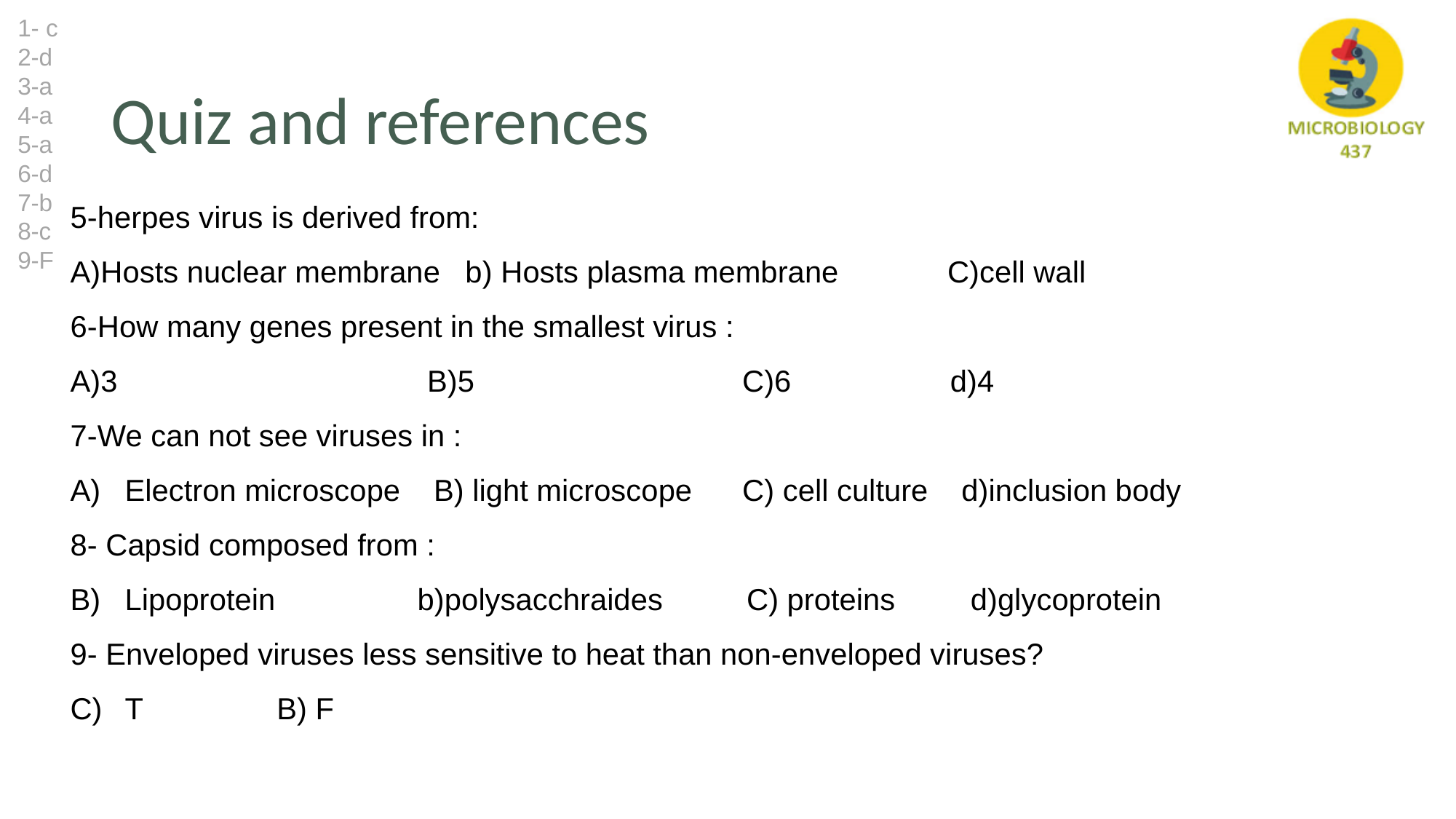

1- c
2-d
3-a
4-a
5-a
6-d
7-b
8-c
9-F

Quiz and references
5-herpes virus is derived from:
A)Hosts nuclear membrane   b) Hosts plasma membrane             C)cell wall
6-How many genes present in the smallest virus :
A)3                                     B)5                                C)6                   d)4
7-We can not see viruses in :
Electron microscope    B) light microscope      C) cell culture    d)inclusion body
8- Capsid composed from :
Lipoprotein                 b)polysacchraides          C) proteins         d)glycoprotein
9- Enveloped viruses less sensitive to heat than non-enveloped viruses?
T                B) F